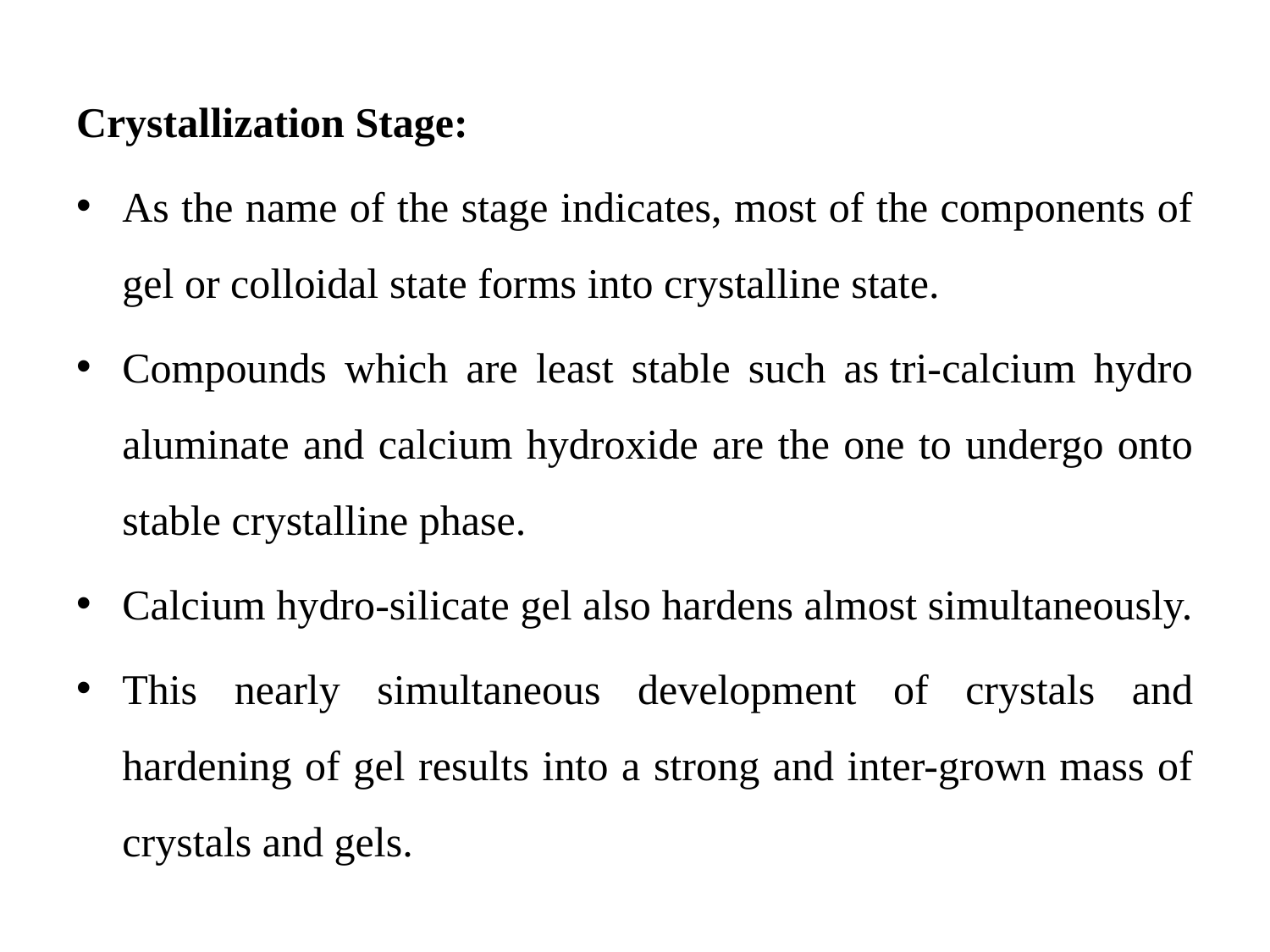

Crystallization Stage:
As the name of the stage indicates, most of the components of gel or colloidal state forms into crystalline state.
Compounds which are least stable such as tri-calcium hydro aluminate and calcium hydroxide are the one to undergo onto stable crystalline phase.
Calcium hydro-silicate gel also hardens almost simultaneously.
This nearly simultaneous development of crystals and hardening of gel results into a strong and inter-grown mass of crystals and gels.